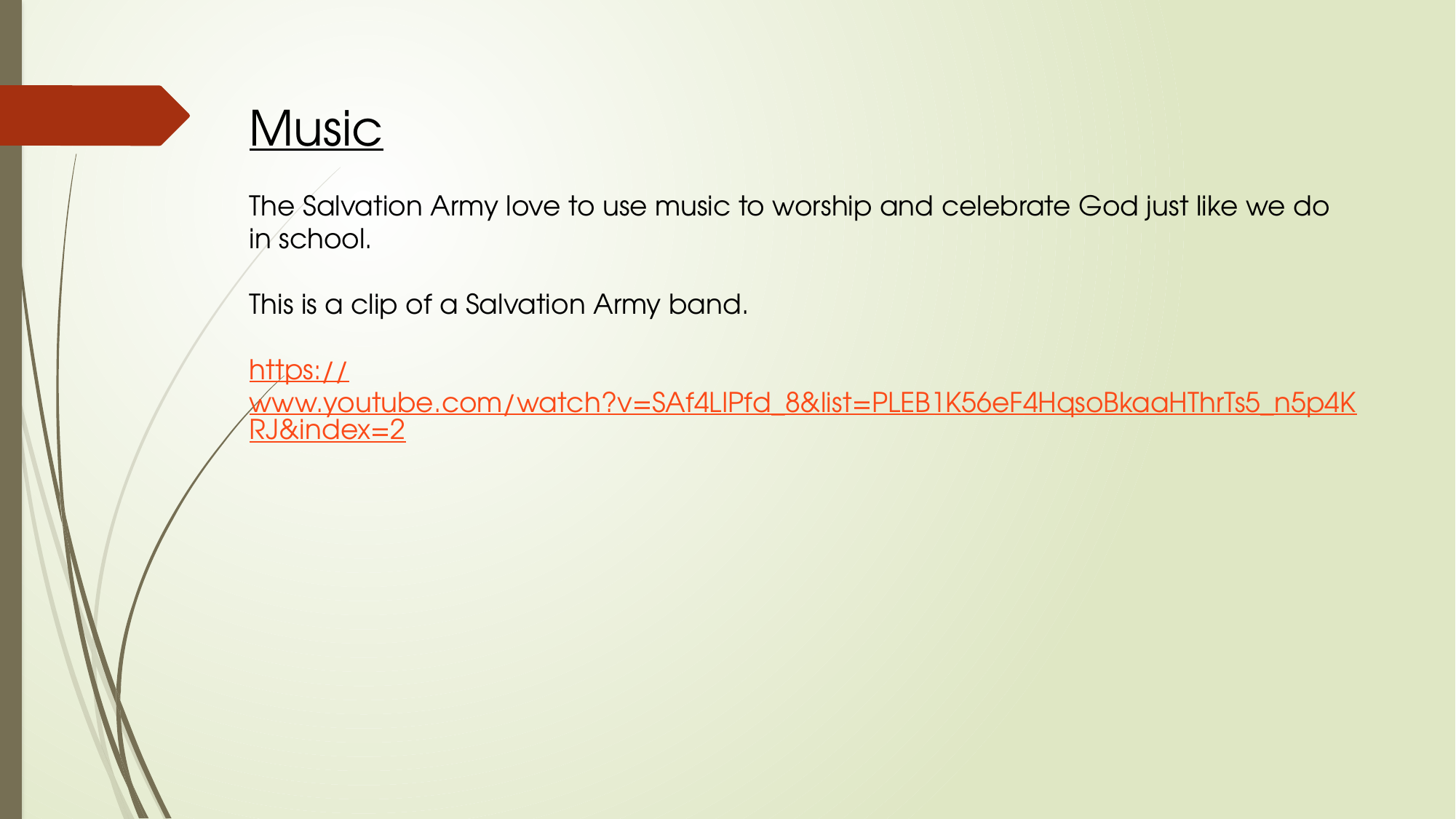

Music

The Salvation Army love to use music to worship and celebrate God just like we do in school.

This is a clip of a Salvation Army band.

https://www.youtube.com/watch?v=SAf4LIPfd_8&list=PLEB1K56eF4HqsoBkaaHThrTs5_n5p4KRJ&index=2